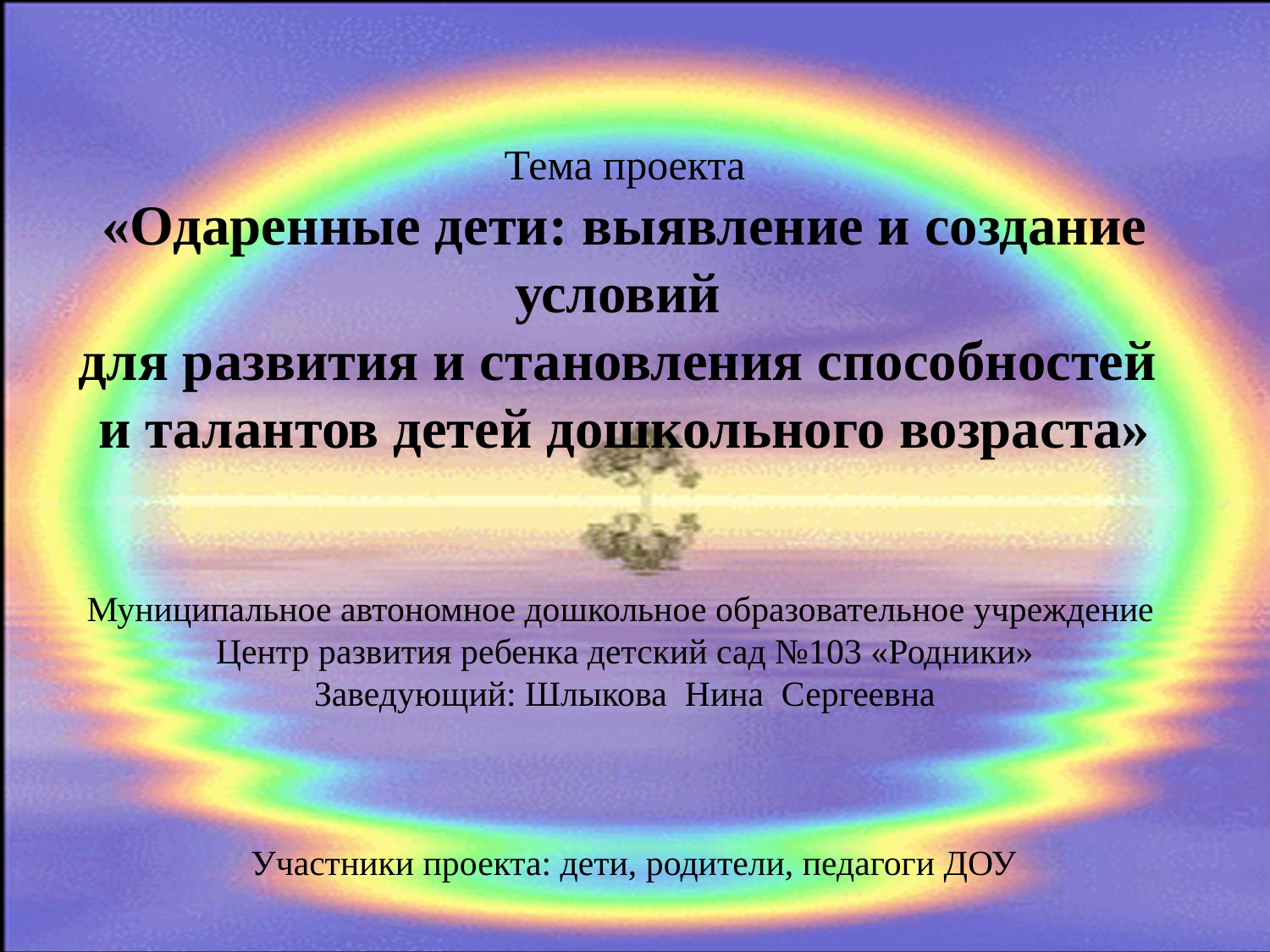

# Тема проекта «Одаренные дети: выявление и создание условий для развития и становления способностей и талантов детей дошкольного возраста» Муниципальное автономное дошкольное образовательное учреждение Центр развития ребенка детский сад №103 «Родники» Заведующий: Шлыкова  Нина  Сергеевна  Участники проекта: дети, родители, педагоги ДОУ